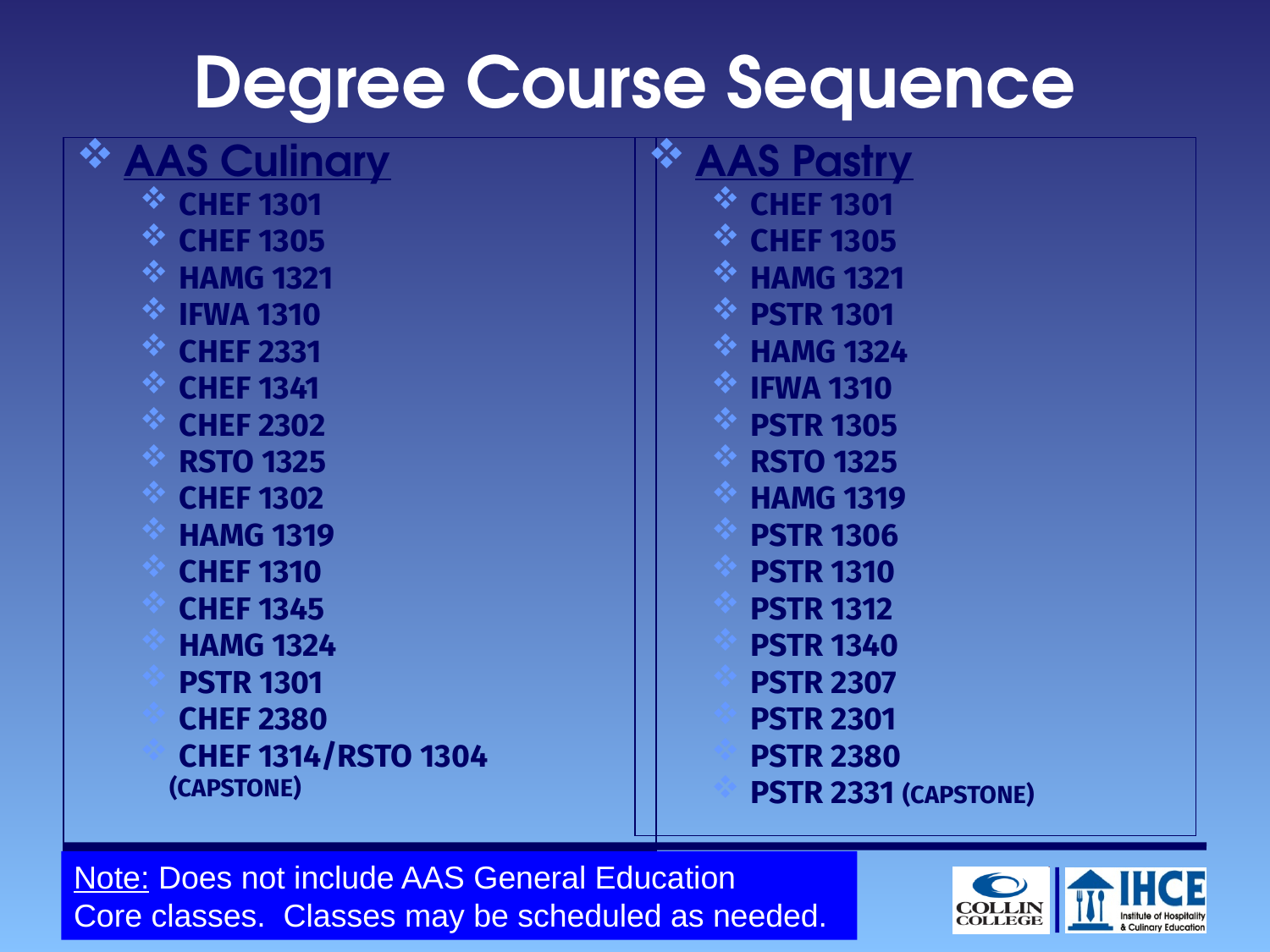

# Degree Course Sequence
AAS Culinary
CHEF 1301
CHEF 1305
HAMG 1321
IFWA 1310
CHEF 2331
CHEF 1341
CHEF 2302
RSTO 1325
CHEF 1302
HAMG 1319
CHEF 1310
CHEF 1345
HAMG 1324
PSTR 1301
CHEF 2380
CHEF 1314/RSTO 1304
     (CAPSTONE)
AAS Pastry
CHEF 1301
CHEF 1305
HAMG 1321
PSTR 1301
HAMG 1324
IFWA 1310
PSTR 1305
RSTO 1325
HAMG 1319
PSTR 1306
PSTR 1310
PSTR 1312
PSTR 1340
PSTR 2307
PSTR 2301
PSTR 2380
PSTR 2331 (CAPSTONE)
Note: Does not include AAS General Education
Core classes.  Classes may be scheduled as needed.